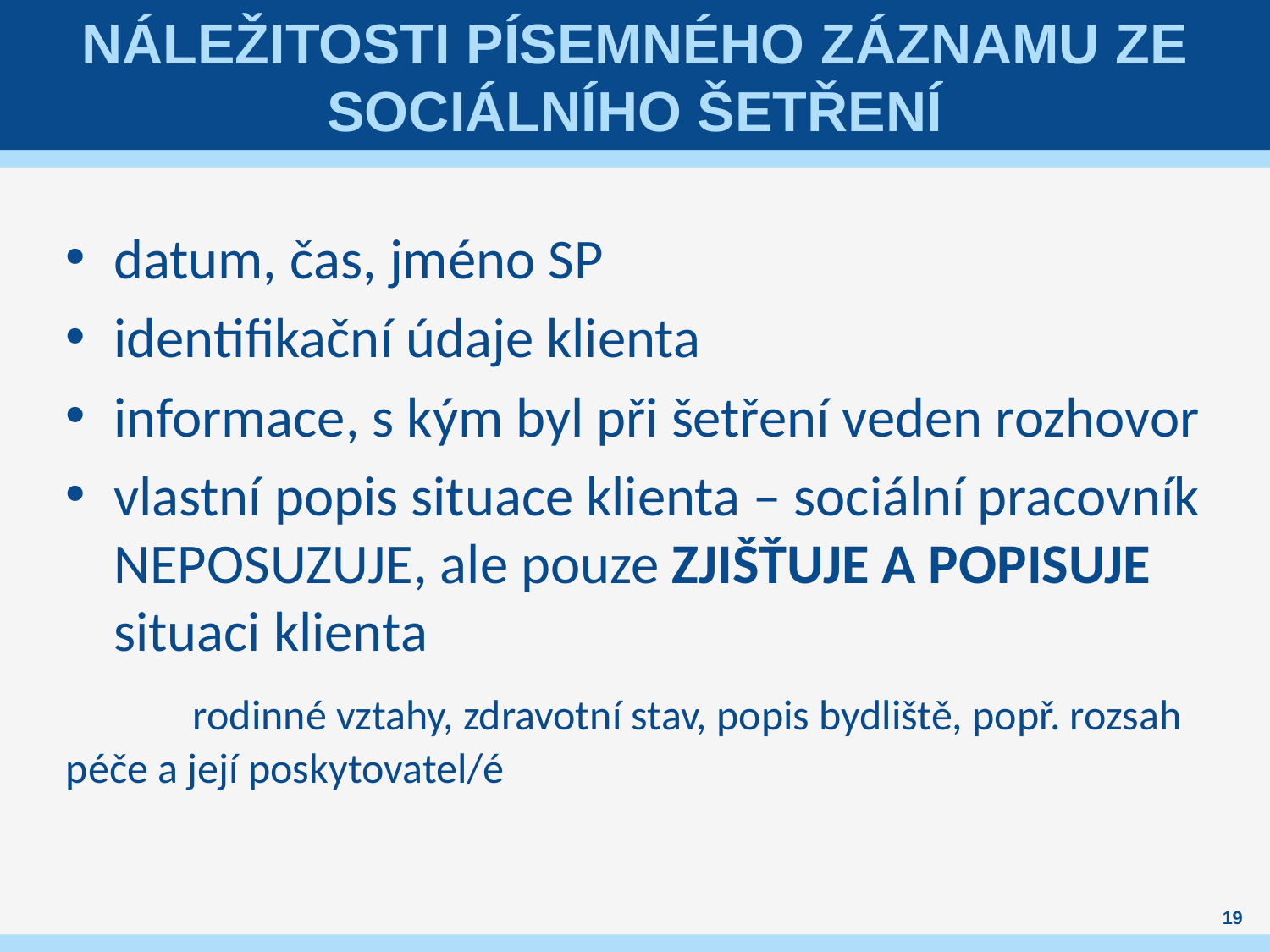

# Náležitosti písemného záznamu ze sociálního šetření
datum, čas, jméno SP
identifikační údaje klienta
informace, s kým byl při šetření veden rozhovor
vlastní popis situace klienta – sociální pracovník NEPOSUZUJE, ale pouze ZJIŠŤUJE A POPISUJE situaci klienta
	rodinné vztahy, zdravotní stav, popis bydliště, popř. rozsah 	péče a její poskytovatel/é
19